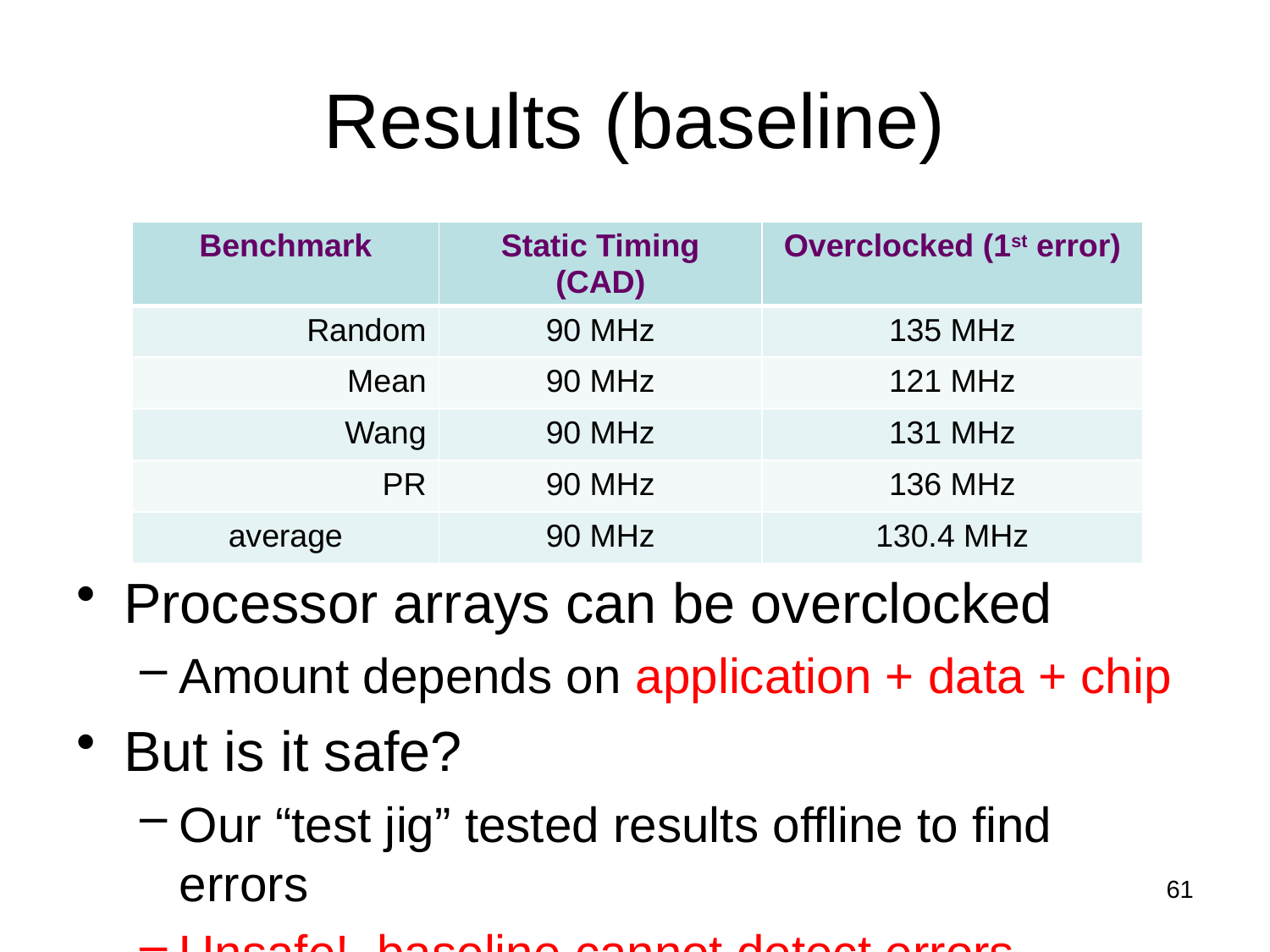

# Results (baseline)
| Benchmark | Static Timing (CAD) | Overclocked (1st error) |
| --- | --- | --- |
| Random | 90 MHz | 135 MHz |
| Mean | 90 MHz | 121 MHz |
| Wang | 90 MHz | 131 MHz |
| PR | 90 MHz | 136 MHz |
| average | 90 MHz | 130.4 MHz |
Processor arrays can be overclocked
Amount depends on application + data + chip
But is it safe?
Our “test jig” tested results offline to find errors
Unsafe!  baseline cannot detect errors
61